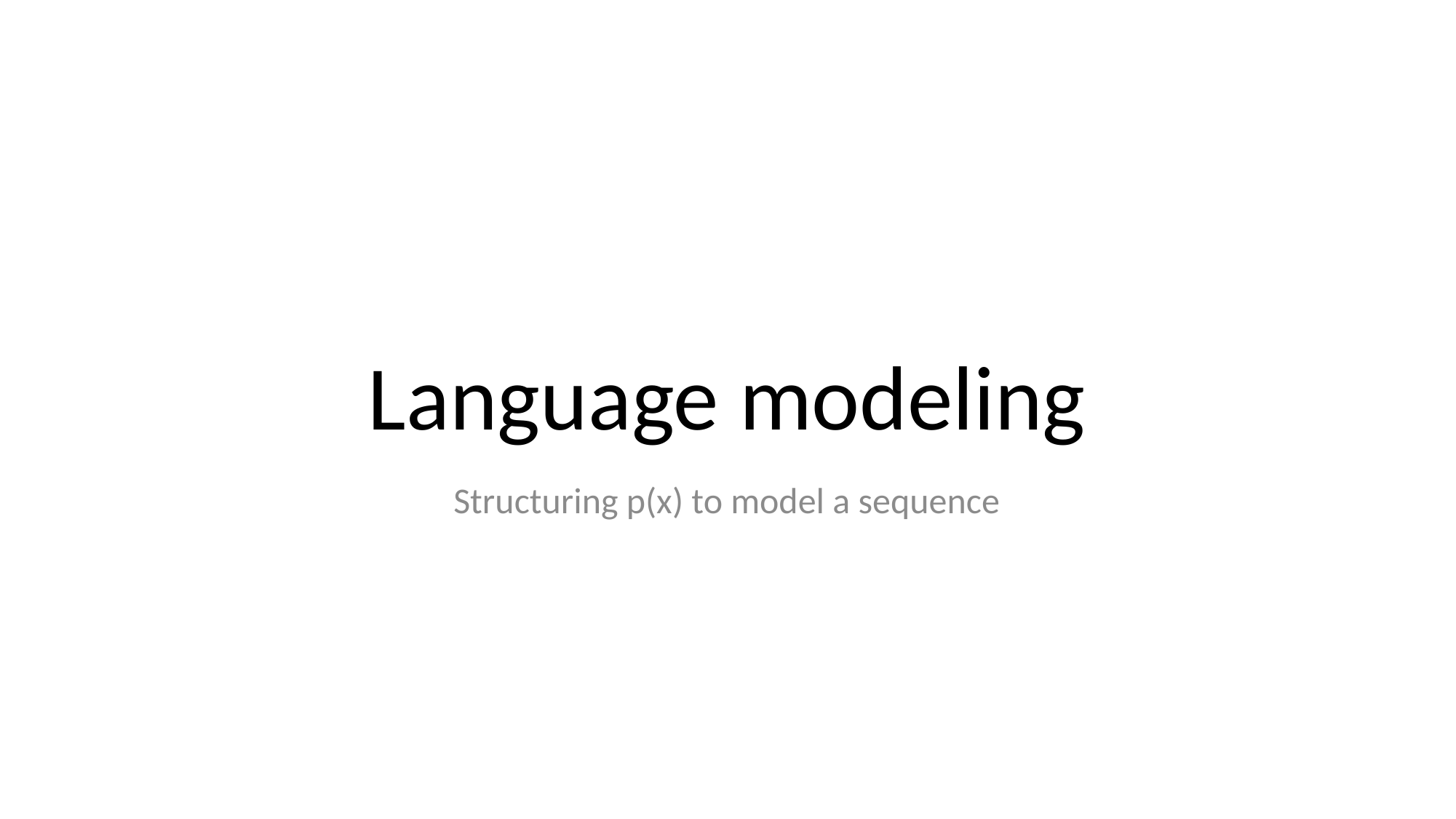

# Language modeling
Structuring p(x) to model a sequence